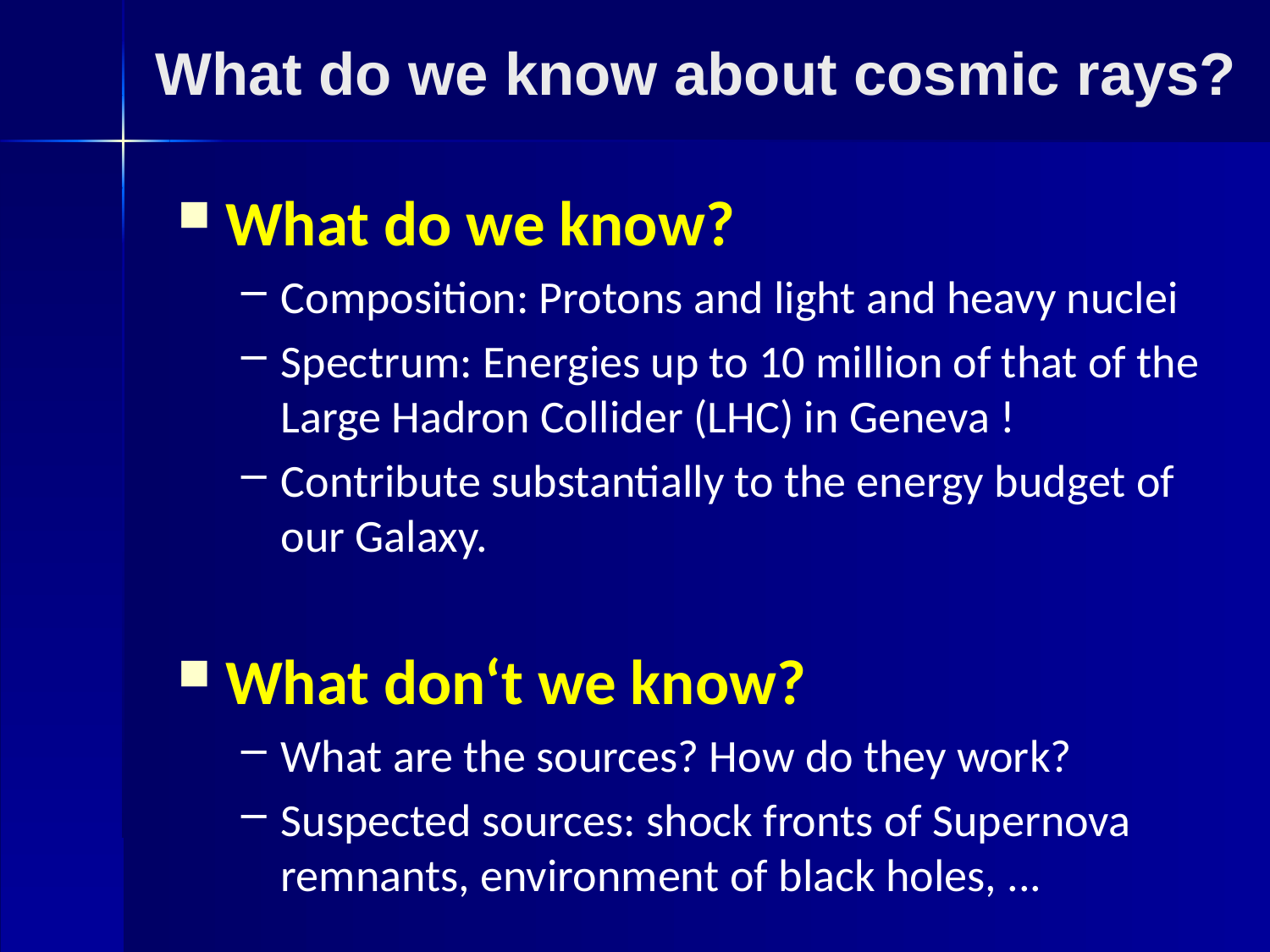

# What do we know about cosmic rays?
What do we know?
Composition: Protons and light and heavy nuclei
Spectrum: Energies up to 10 million of that of the Large Hadron Collider (LHC) in Geneva !
Contribute substantially to the energy budget of our Galaxy.

What don‘t we know?
What are the sources? How do they work?
Suspected sources: shock fronts of Supernova remnants, environment of black holes, ...